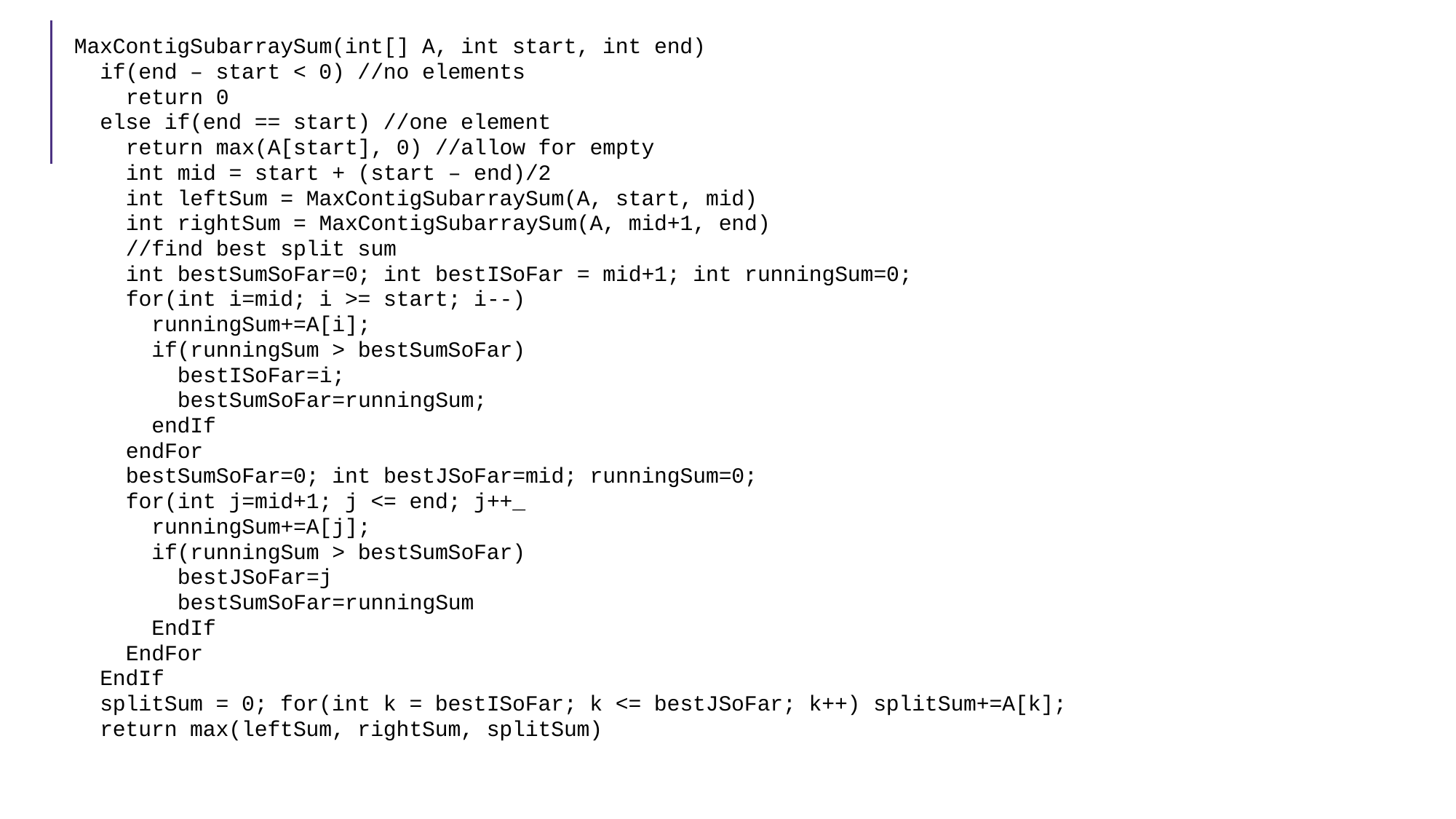

MaxContigSubarraySum(int[] A, int start, int end)
  if(end – start < 0) //no elements
    return 0
  else if(end == start) //one element
    return max(A[start], 0) //allow for empty
    int mid = start + (start – end)/2
    int leftSum = MaxContigSubarraySum(A, start, mid)
    int rightSum = MaxContigSubarraySum(A, mid+1, end)
    //find best split sum
    int bestSumSoFar=0; int bestISoFar = mid+1; int runningSum=0;
    for(int i=mid; i >= start; i--)
      runningSum+=A[i];
      if(runningSum > bestSumSoFar)
        bestISoFar=i;
        bestSumSoFar=runningSum;
      endIf
    endFor
    bestSumSoFar=0; int bestJSoFar=mid; runningSum=0;
    for(int j=mid+1; j <= end; j++_
      runningSum+=A[j];
      if(runningSum > bestSumSoFar)
        bestJSoFar=j
        bestSumSoFar=runningSum
      EndIf
    EndFor
  EndIf
  splitSum = 0; for(int k = bestISoFar; k <= bestJSoFar; k++) splitSum+=A[k];
  return max(leftSum, rightSum, splitSum)